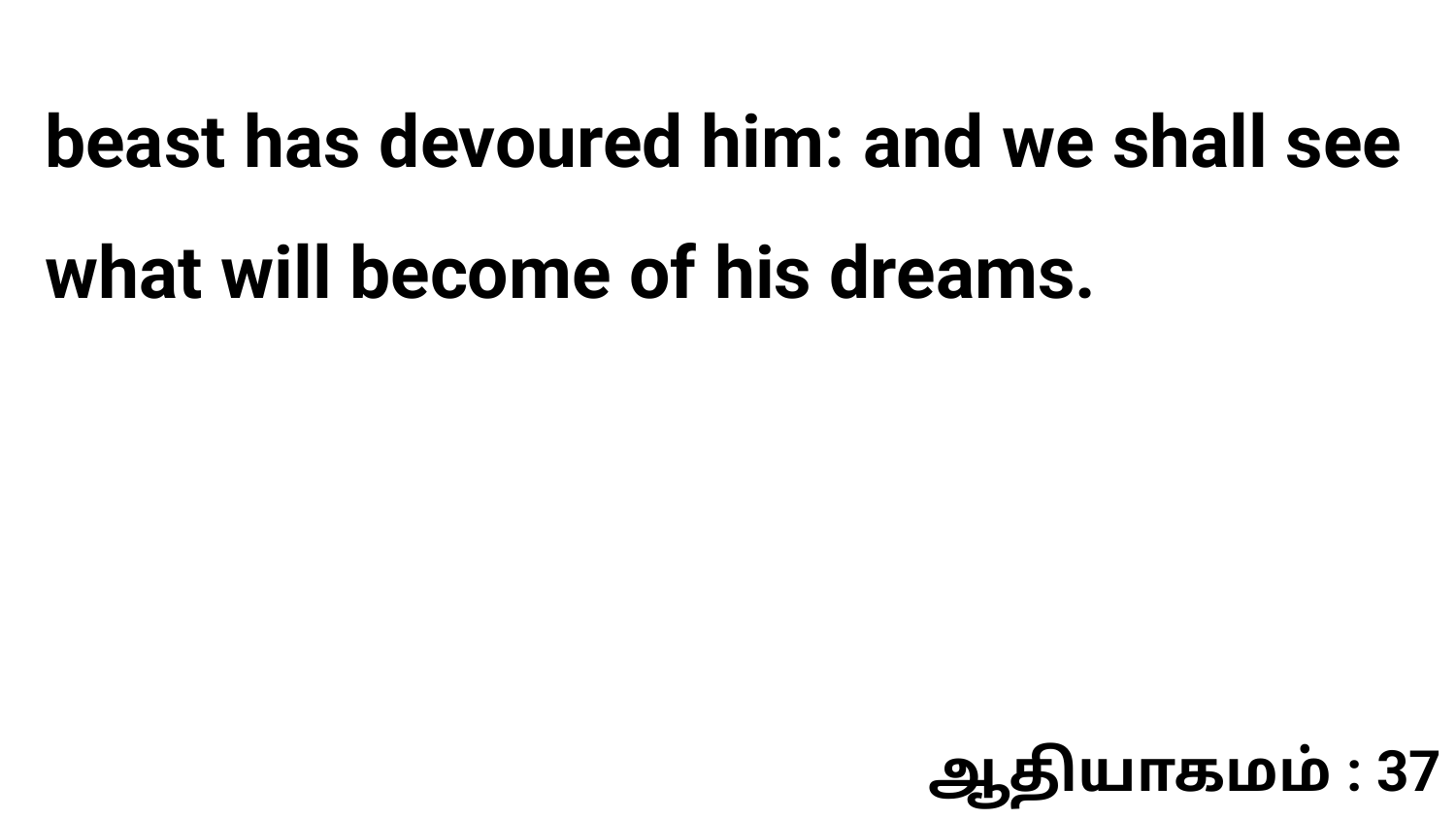

beast has devoured him: and we shall see what will become of his dreams.
ஆதியாகமம் : 37